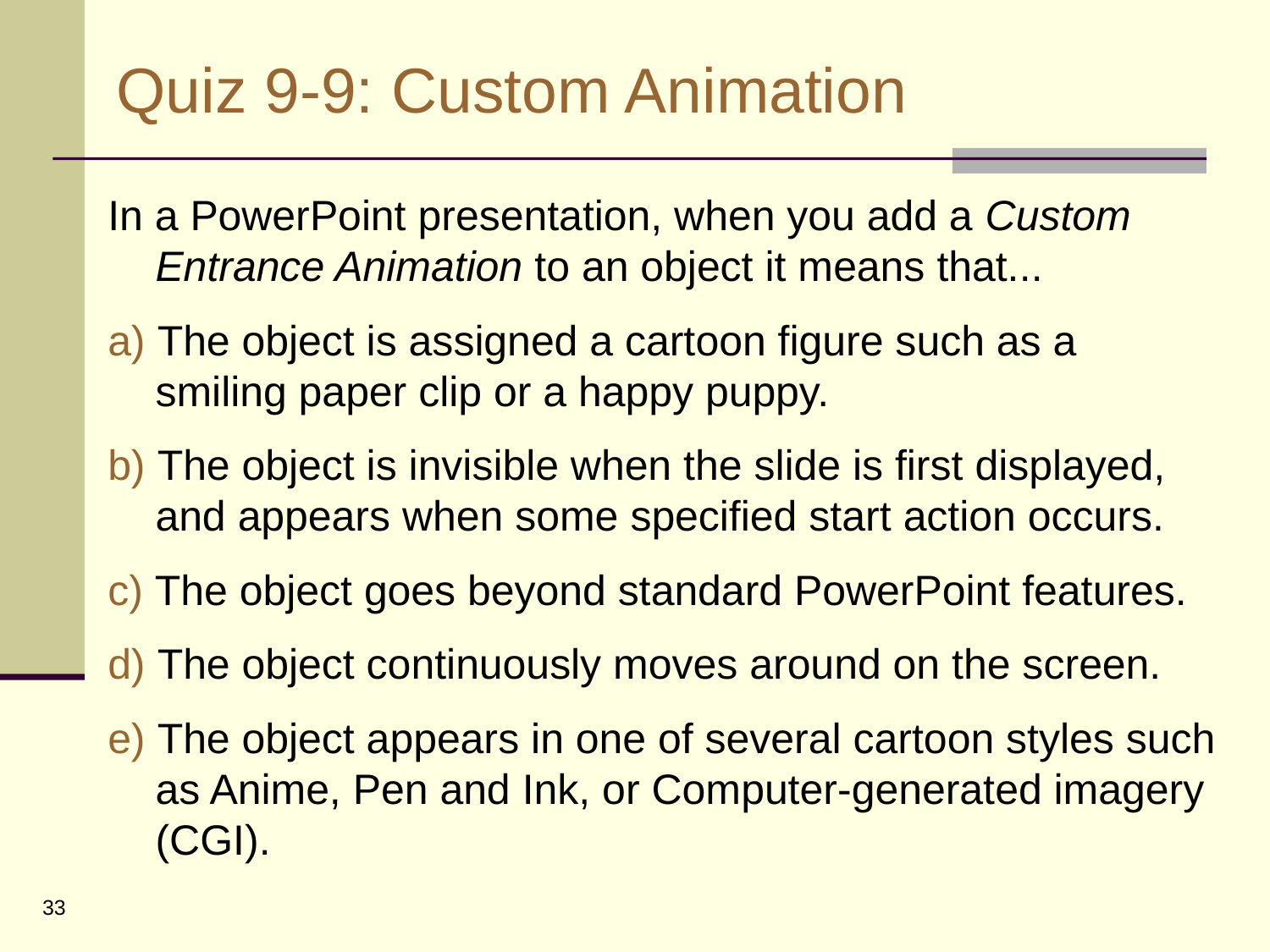

# Quiz 9-9: Custom Animation
In a PowerPoint presentation, when you add a Custom Entrance Animation to an object it means that...
a) The object is assigned a cartoon figure such as a smiling paper clip or a happy puppy.
b) The object is invisible when the slide is first displayed, and appears when some specified start action occurs.
c) The object goes beyond standard PowerPoint features.
d) The object continuously moves around on the screen.
e) The object appears in one of several cartoon styles such as Anime, Pen and Ink, or Computer-generated imagery (CGI).
33